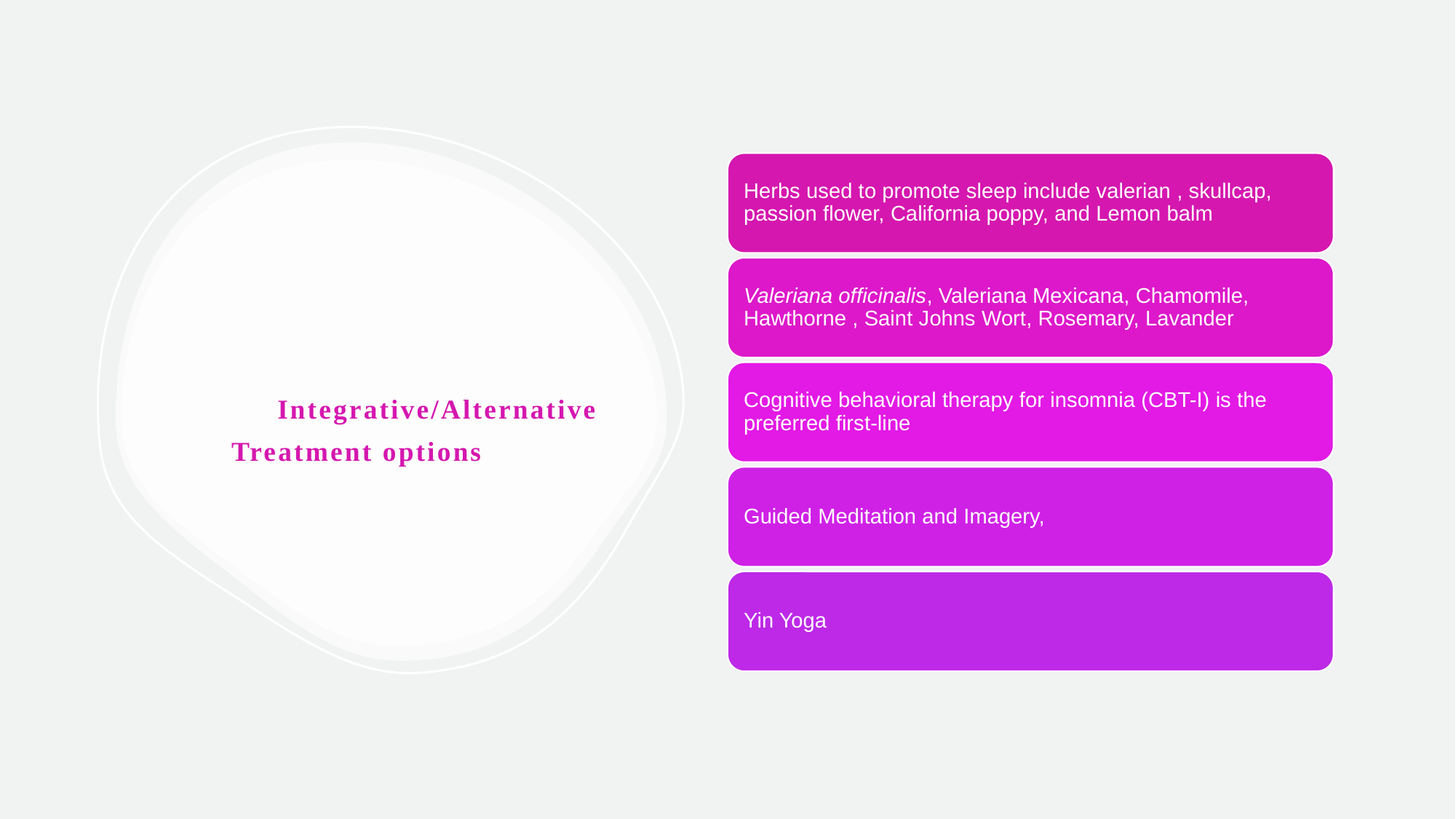

Herbs used to promote sleep include valerian , skullcap, passion flower, California poppy, and Lemon balm
Valeriana officinalis, Valeriana Mexicana, Chamomile, Hawthorne , Saint Johns Wort, Rosemary, Lavander
Cognitive behavioral therapy for insomnia (CBT-I) is the preferred first-line
Guided Meditation and Imagery,
Yin Yoga

# Integrative/Alternative Treatment options